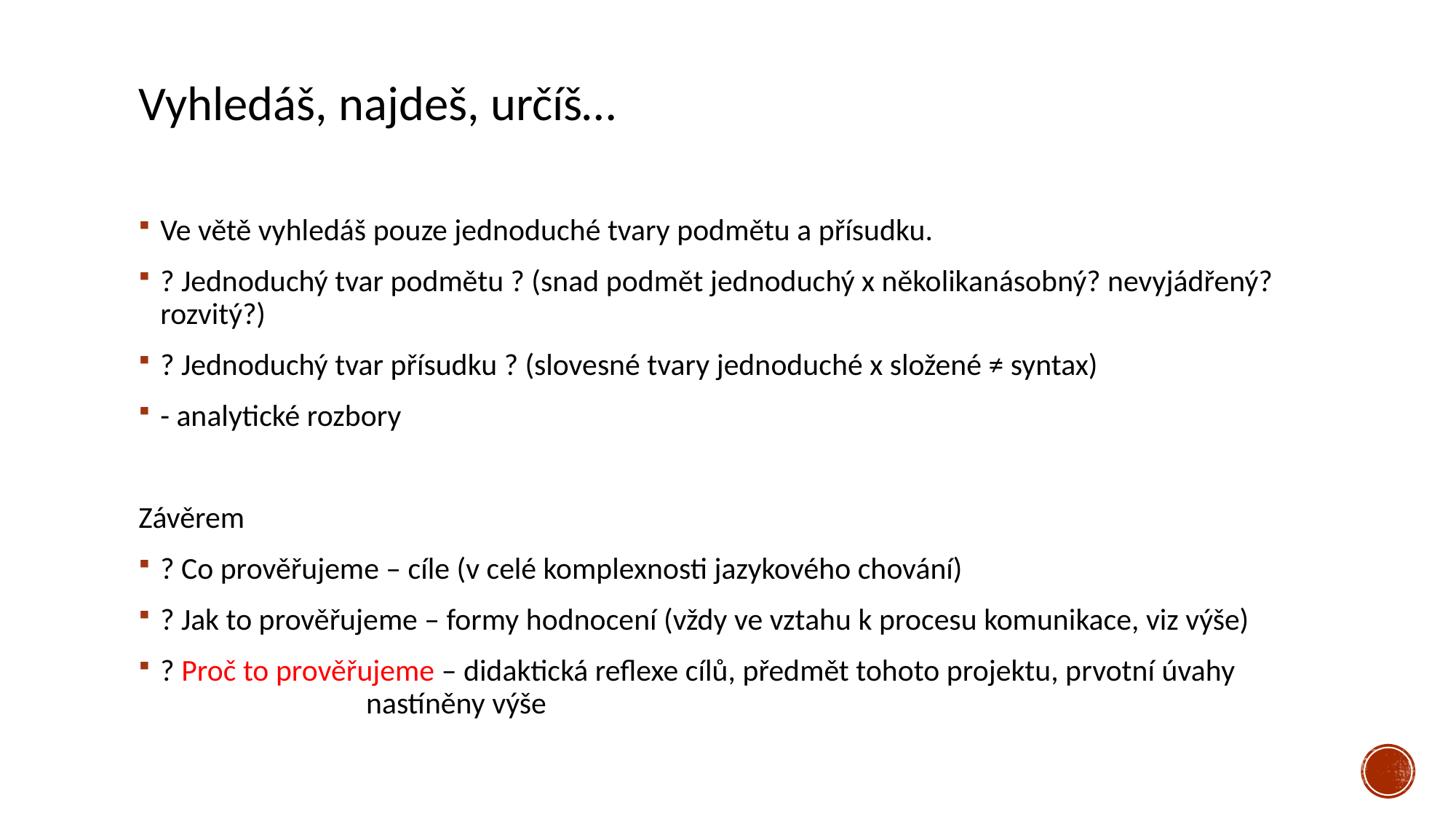

# Vyhledáš, najdeš, určíš…
Ve větě vyhledáš pouze jednoduché tvary podmětu a přísudku.
? Jednoduchý tvar podmětu ? (snad podmět jednoduchý x několikanásobný? nevyjádřený? rozvitý?)
? Jednoduchý tvar přísudku ? (slovesné tvary jednoduché x složené ≠ syntax)
- analytické rozbory

Závěrem
? Co prověřujeme – cíle (v celé komplexnosti jazykového chování)
? Jak to prověřujeme – formy hodnocení (vždy ve vztahu k procesu komunikace, viz výše)
? Proč to prověřujeme – didaktická reflexe cílů, předmět tohoto projektu, prvotní úvahy 		              nastíněny výše